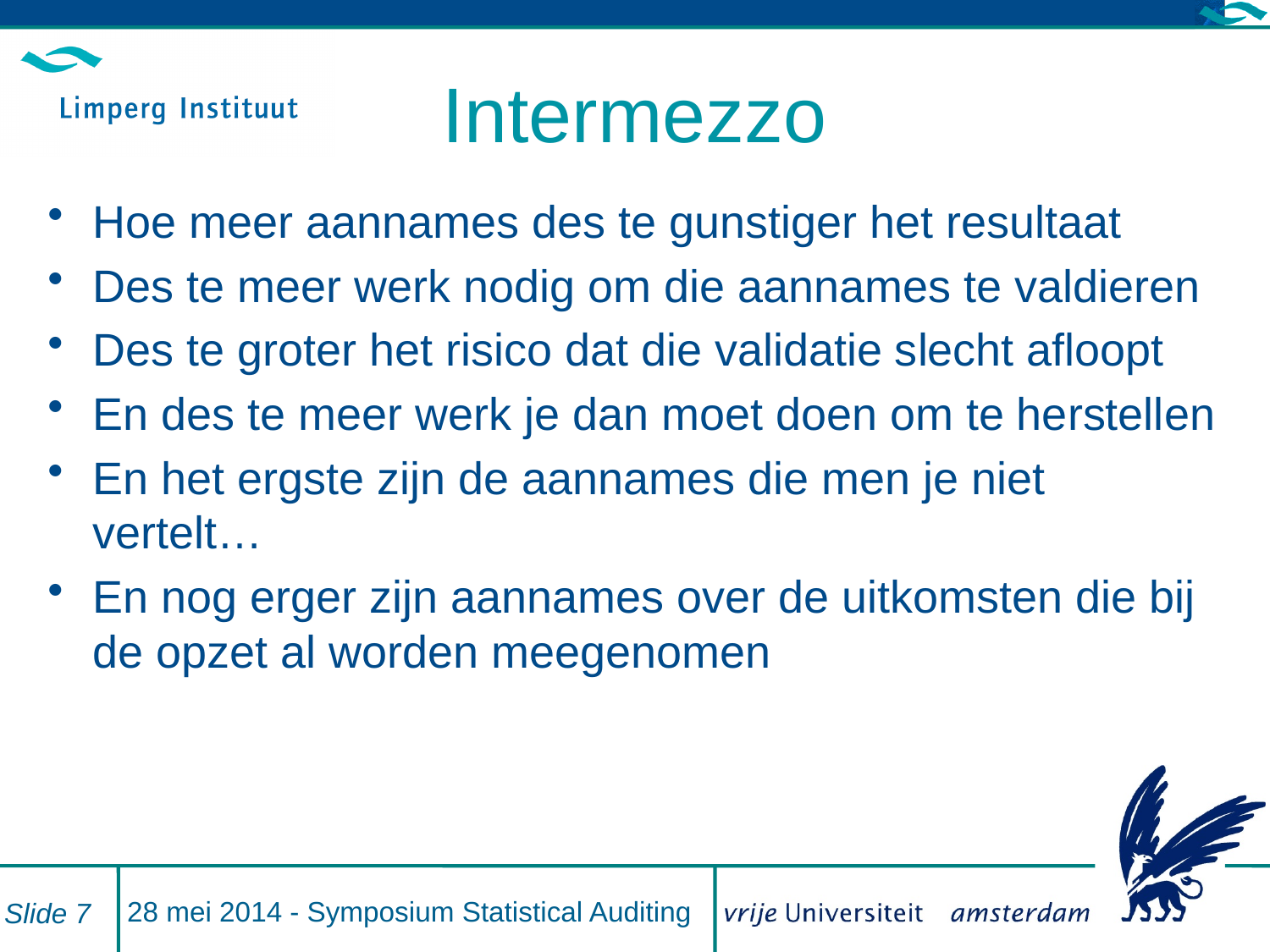

# Intermezzo
Hoe meer aannames des te gunstiger het resultaat
Des te meer werk nodig om die aannames te valdieren
Des te groter het risico dat die validatie slecht afloopt
En des te meer werk je dan moet doen om te herstellen
En het ergste zijn de aannames die men je niet vertelt…
En nog erger zijn aannames over de uitkomsten die bij de opzet al worden meegenomen
28 mei 2014 - Symposium Statistical Auditing
Slide 7